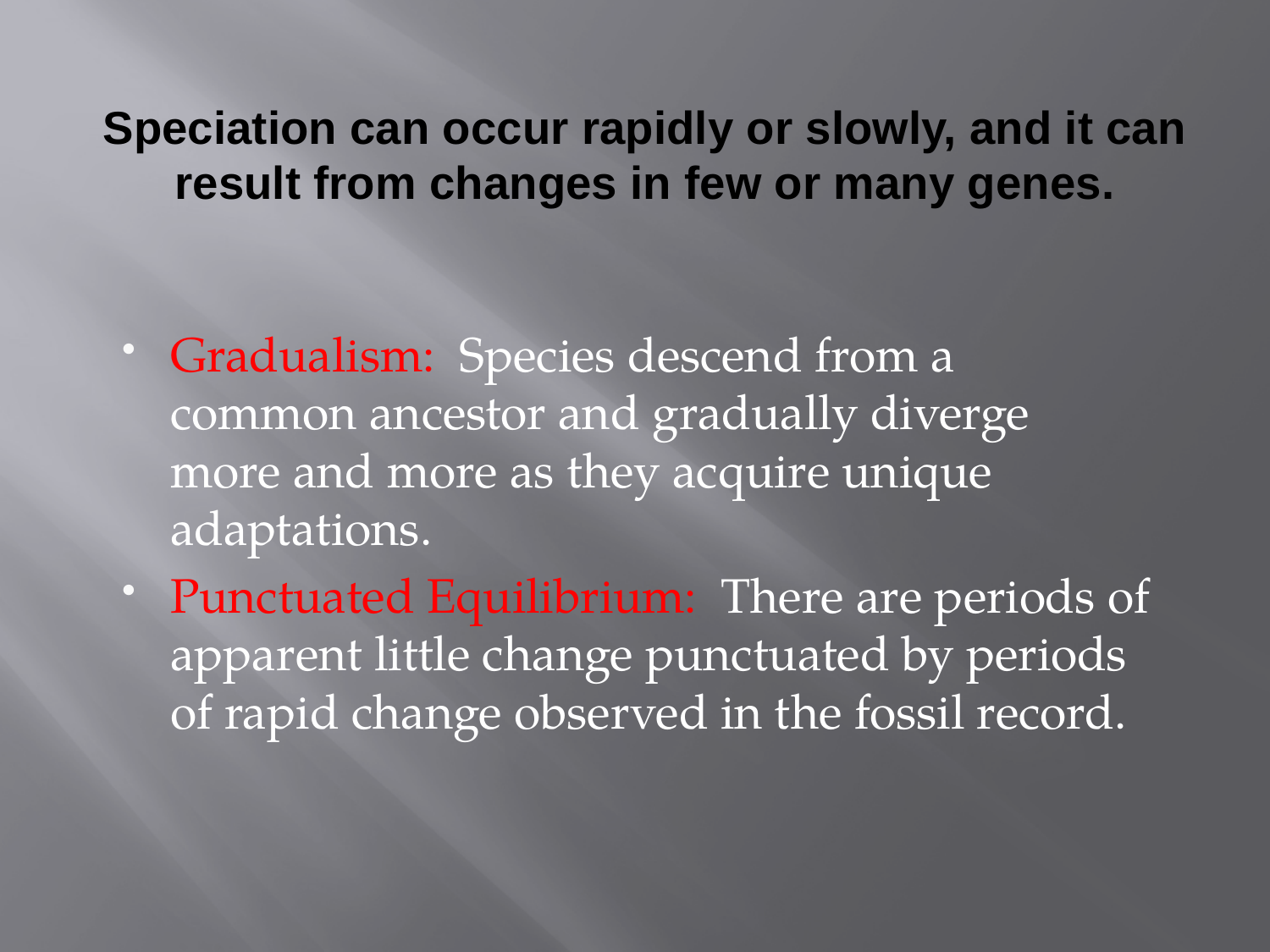

# Speciation can occur rapidly or slowly, and it can result from changes in few or many genes.
Gradualism:  Species descend from a common ancestor and gradually diverge more and more as they acquire unique adaptations.
Punctuated Equilibrium:  There are periods of apparent little change punctuated by periods of rapid change observed in the fossil record.